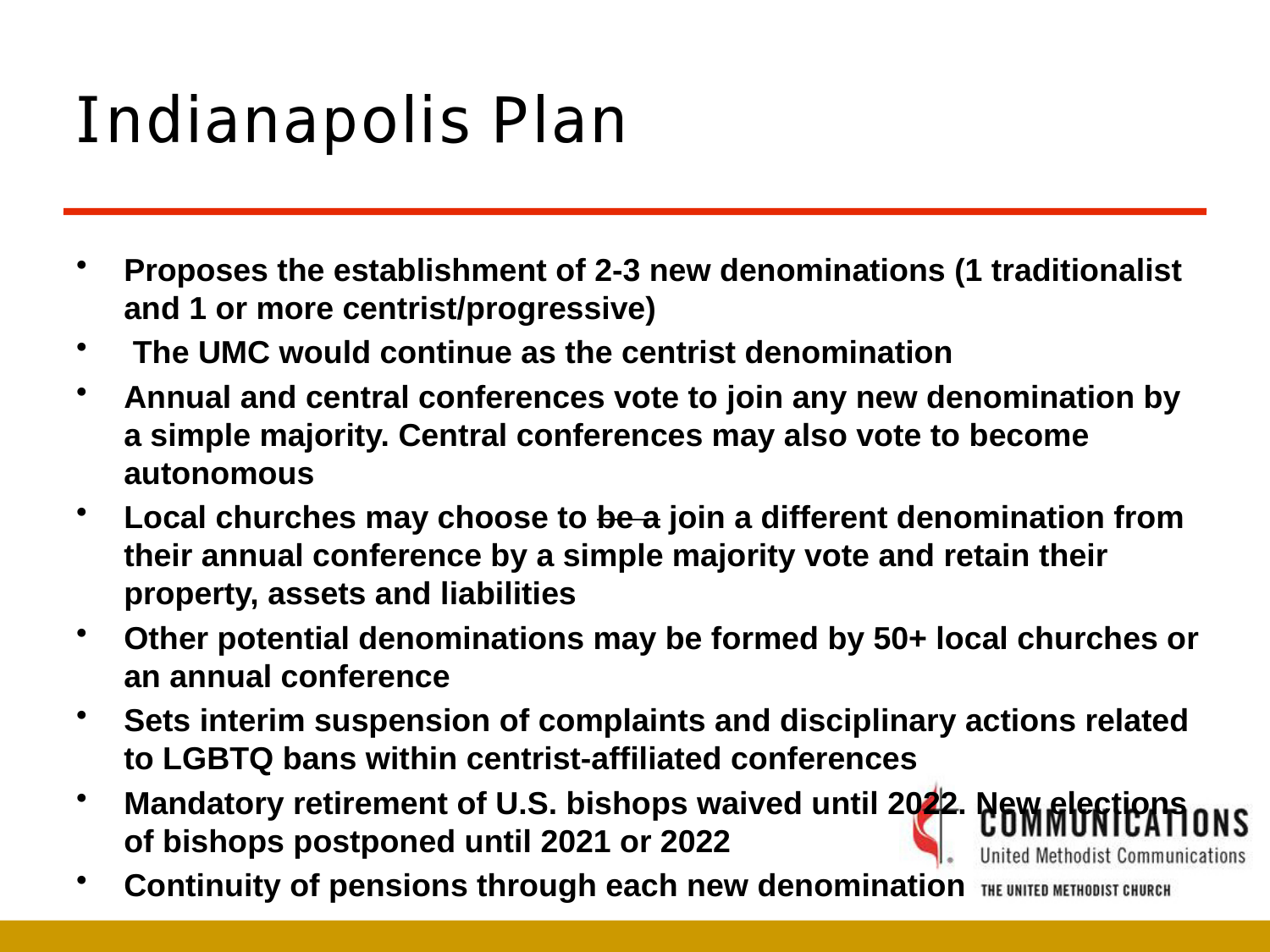

# Indianapolis Plan
Proposes the establishment of 2-3 new denominations (1 traditionalist and 1 or more centrist/progressive)
 The UMC would continue as the centrist denomination
Annual and central conferences vote to join any new denomination by a simple majority. Central conferences may also vote to become autonomous
Local churches may choose to be a join a different denomination from their annual conference by a simple majority vote and retain their property, assets and liabilities
Other potential denominations may be formed by 50+ local churches or an annual conference
Sets interim suspension of complaints and disciplinary actions related to LGBTQ bans within centrist-affiliated conferences
Mandatory retirement of U.S. bishops waived until 2022. New elections of bishops postponed until 2021 or 2022
Continuity of pensions through each new denomination